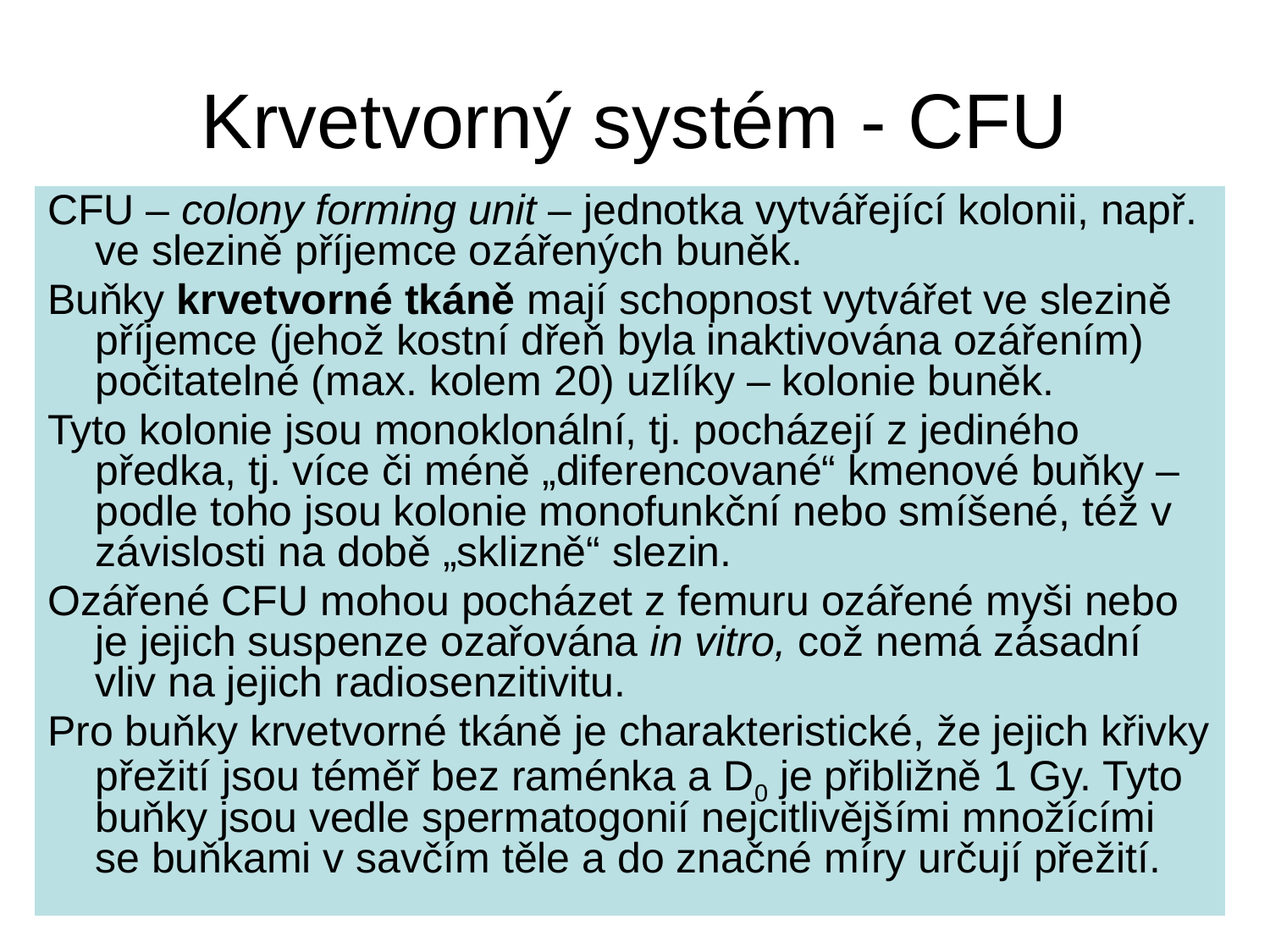

# Krvetvorný systém - CFU
CFU – colony forming unit – jednotka vytvářející kolonii, např. ve slezině příjemce ozářených buněk.
Buňky krvetvorné tkáně mají schopnost vytvářet ve slezině příjemce (jehož kostní dřeň byla inaktivována ozářením) počitatelné (max. kolem 20) uzlíky – kolonie buněk.
Tyto kolonie jsou monoklonální, tj. pocházejí z jediného předka, tj. více či méně „diferencované“ kmenové buňky – podle toho jsou kolonie monofunkční nebo smíšené, též v závislosti na době „sklizně“ slezin.
Ozářené CFU mohou pocházet z femuru ozářené myši nebo je jejich suspenze ozařována in vitro, což nemá zásadní vliv na jejich radiosenzitivitu.
Pro buňky krvetvorné tkáně je charakteristické, že jejich křivky přežití jsou téměř bez raménka a D0 je přibližně 1 Gy. Tyto buňky jsou vedle spermatogonií nejcitlivějšími množícími se buňkami v savčím těle a do značné míry určují přežití.